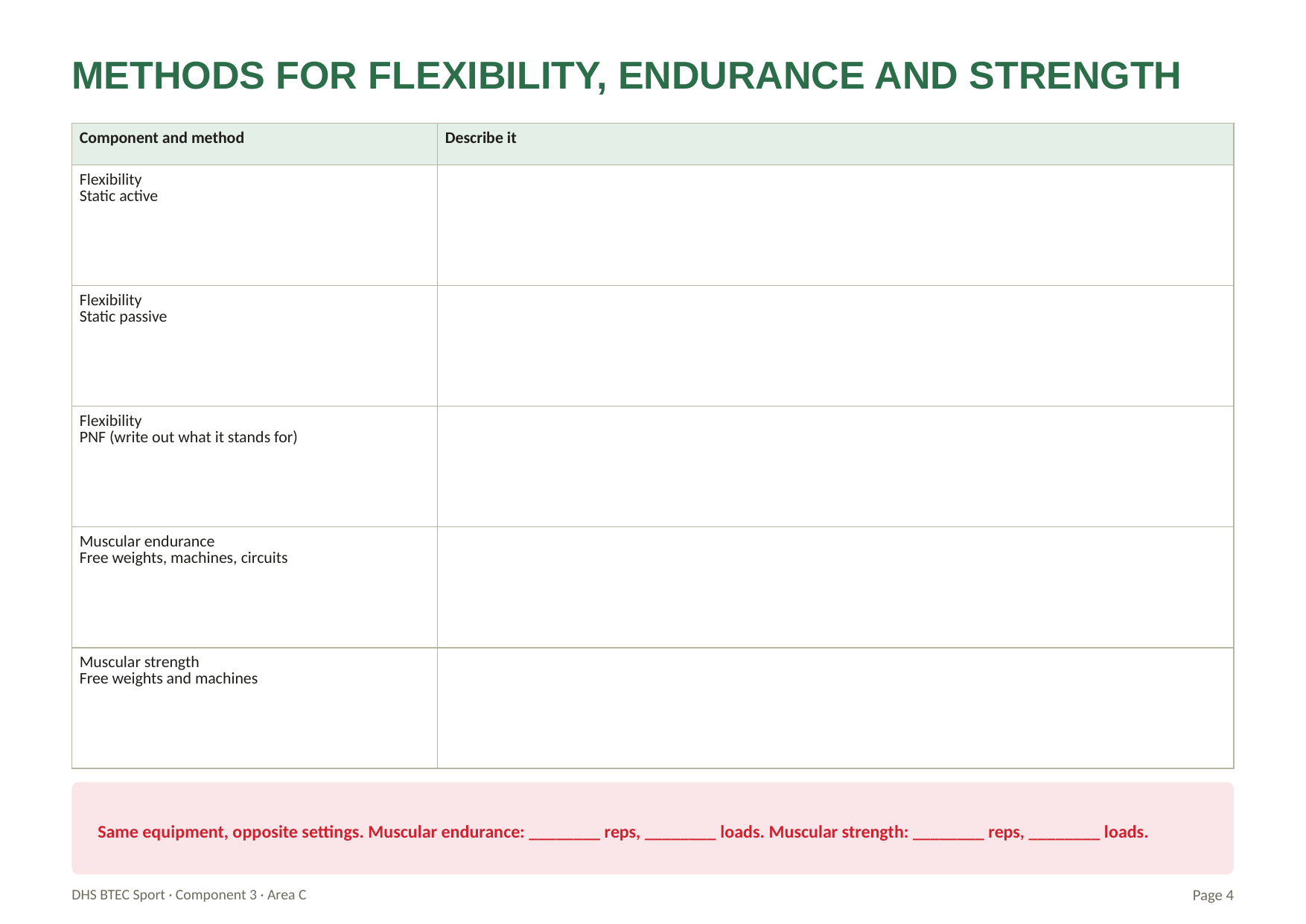

METHODS FOR FLEXIBILITY, ENDURANCE AND STRENGTH
| Component and method | Describe it |
| --- | --- |
| Flexibility Static active |  |
| Flexibility Static passive |  |
| Flexibility PNF (write out what it stands for) |  |
| Muscular endurance Free weights, machines, circuits |  |
| Muscular strength Free weights and machines |  |

Same equipment, opposite settings. Muscular endurance: ________ reps, ________ loads. Muscular strength: ________ reps, ________ loads.
DHS BTEC Sport · Component 3 · Area C
Page 4